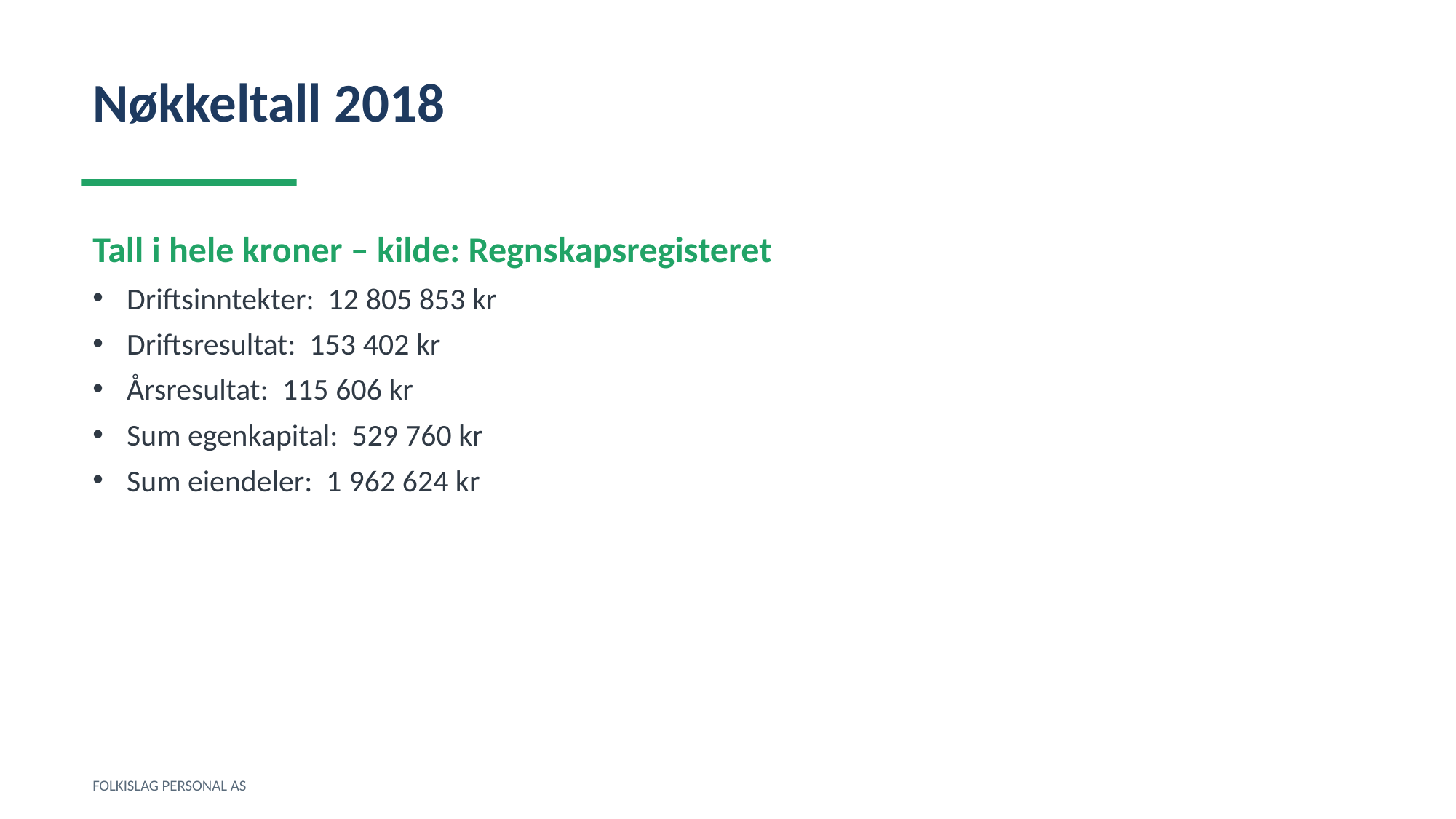

Nøkkeltall 2018

Tall i hele kroner – kilde: Regnskapsregisteret
Driftsinntekter:  12 805 853 kr
Driftsresultat:  153 402 kr
Årsresultat:  115 606 kr
Sum egenkapital:  529 760 kr
Sum eiendeler:  1 962 624 kr
FOLKISLAG PERSONAL AS